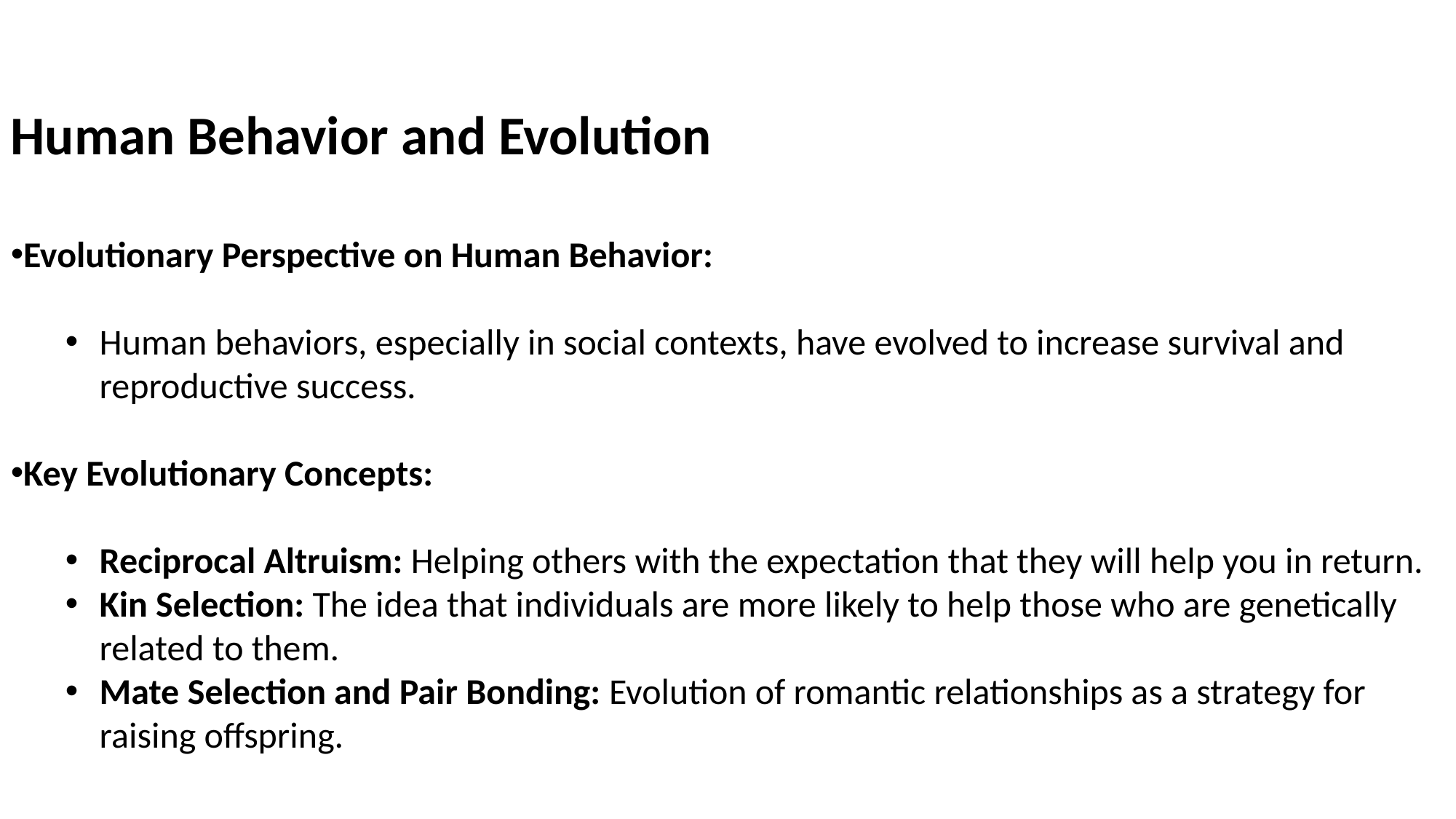

Human Behavior and Evolution

Evolutionary Perspective on Human Behavior:

Human behaviors, especially in social contexts, have evolved to increase survival and reproductive success.

Key Evolutionary Concepts:

Reciprocal Altruism: Helping others with the expectation that they will help you in return.
Kin Selection: The idea that individuals are more likely to help those who are genetically related to them.
Mate Selection and Pair Bonding: Evolution of romantic relationships as a strategy for raising offspring.